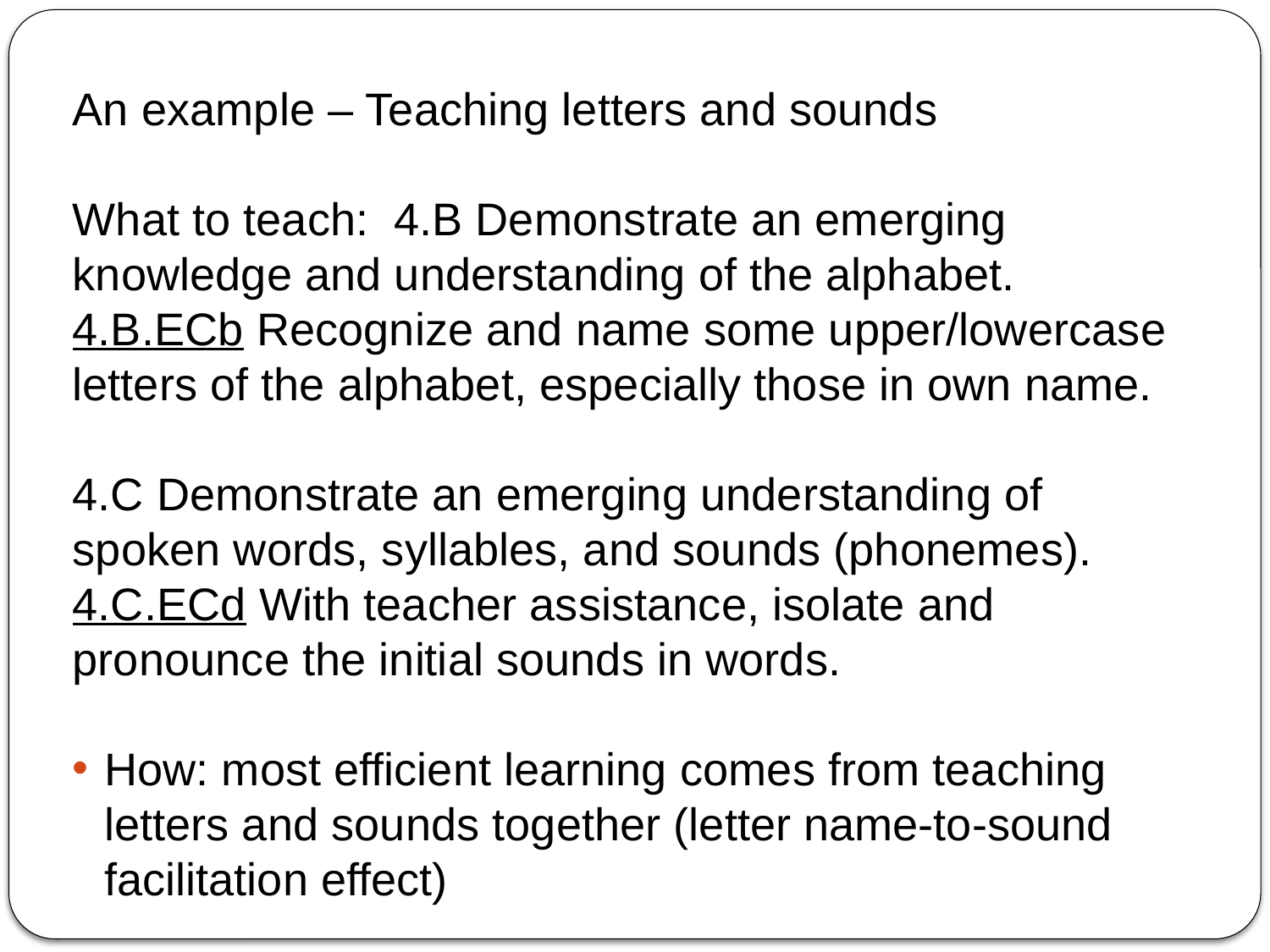

An example – Teaching letters and sounds

What to teach:  4.B Demonstrate an emerging knowledge and understanding of the alphabet.
4.B.ECb Recognize and name some upper/lowercase letters of the alphabet, especially those in own name.

4.C Demonstrate an emerging understanding of spoken words, syllables, and sounds (phonemes).
4.C.ECd With teacher assistance, isolate and pronounce the initial sounds in words.

How: most efficient learning comes from teaching letters and sounds together (letter name-to-sound facilitation effect)